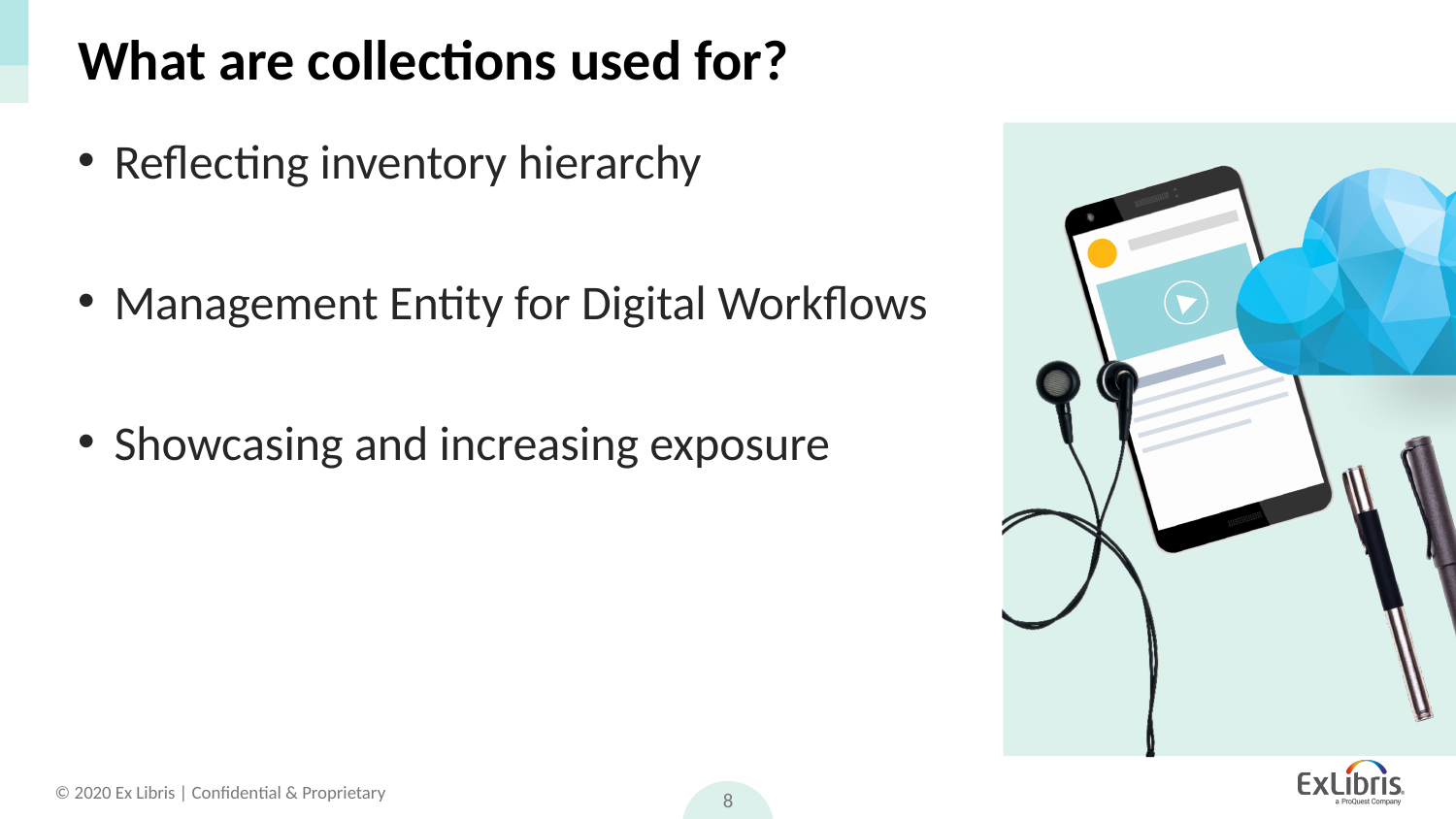

# What are collections used for?
Reflecting inventory hierarchy

Management Entity for Digital Workflows

Showcasing and increasing exposure

8